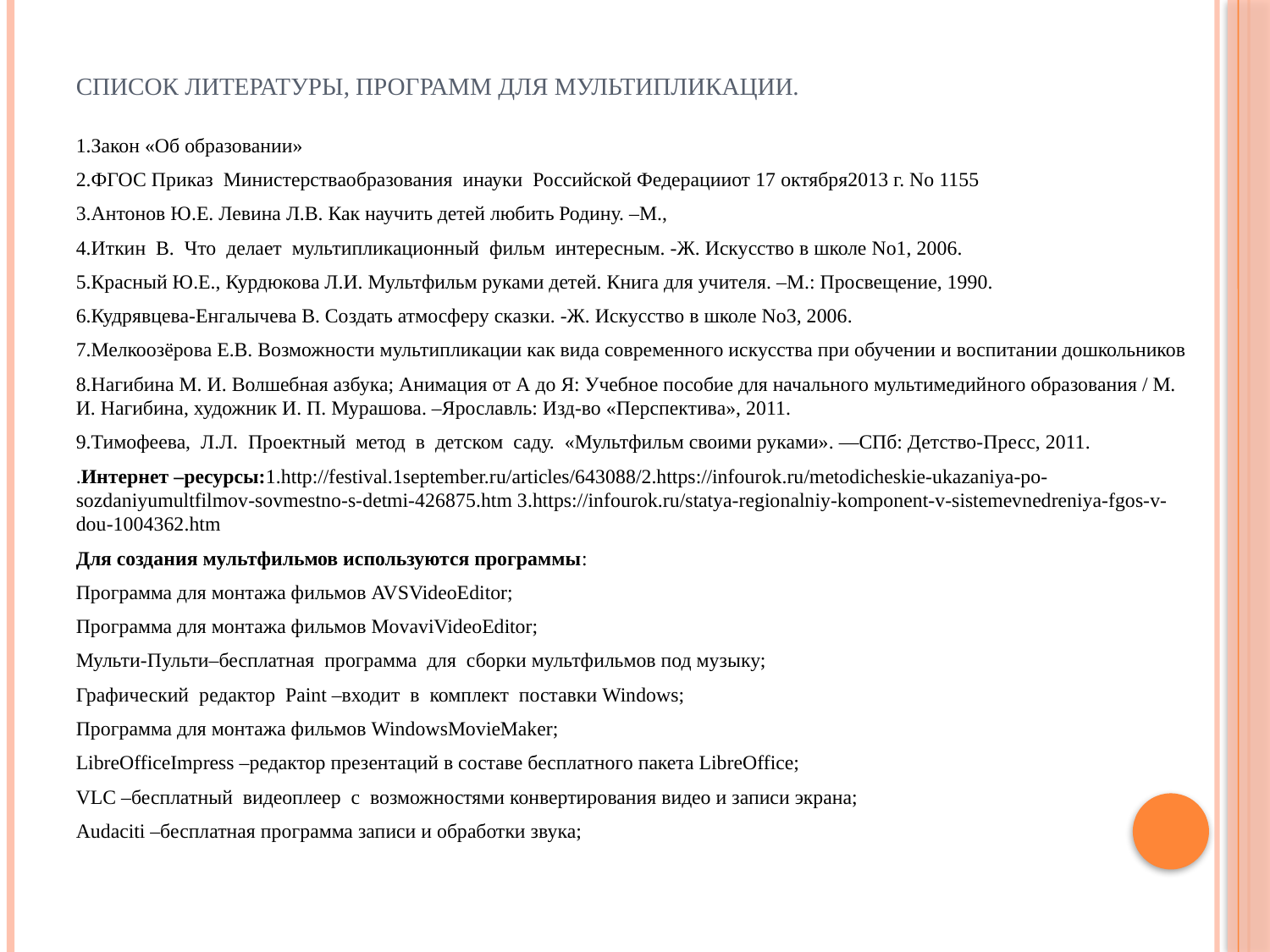

# Список литературы, программ для мультипликации.
1.Закон «Об образовании»
2.ФГОС Приказ  Министерстваобразования  инауки  Российской Федерацииот 17 октября2013 г. No 1155
3.Антонов Ю.Е. Левина Л.В. Как научить детей любить Родину. –М.,
4.Иткин  В.  Что  делает  мультипликационный  фильм  интересным. -Ж. Искусство в школе No1, 2006.
5.Красный Ю.Е., Курдюкова Л.И. Мультфильм руками детей. Книга для учителя. –М.: Просвещение, 1990.
6.Кудрявцева-Енгалычева В. Создать атмосферу сказки. -Ж. Искусство в школе No3, 2006.
7.Мелкоозёрова Е.В. Возможности мультипликации как вида современного искусства при обучении и воспитании дошкольников
8.Нагибина М. И. Волшебная азбука; Анимация от А до Я: Учебное пособие для начального мультимедийного образования / М. И. Нагибина, художник И. П. Мурашова. –Ярославль: Изд-во «Перспектива», 2011.
9.Тимофеева,  Л.Л.  Проектный  метод  в  детском  саду.  «Мультфильм своими руками». —СПб: Детство-Пресс, 2011.
.Интернет –ресурсы:1.http://festival.1september.ru/articles/643088/2.https://infourok.ru/metodicheskie-ukazaniya-po-sozdaniyumultfilmov-sovmestno-s-detmi-426875.htm 3.https://infourok.ru/statya-regionalniy-komponent-v-sistemevnedreniya-fgos-v-dou-1004362.htm
Для создания мультфильмов используются программы:
Программа для монтажа фильмов AVSVideoEditor;
Программа для монтажа фильмов MovaviVideoEditor;
Мульти-Пульти–бесплатная  программа  для  сборки мультфильмов под музыку;
Графический  редактор  Paint –входит  в  комплект  поставки Windows;
Программа для монтажа фильмов WindowsMovieMaker;
LibreOfficeImpress –редактор презентаций в составе бесплатного пакета LibreOffice;
VLC –бесплатный  видеоплеер  с  возможностями конвертирования видео и записи экрана;
Audaciti –бесплатная программа записи и обработки звука;